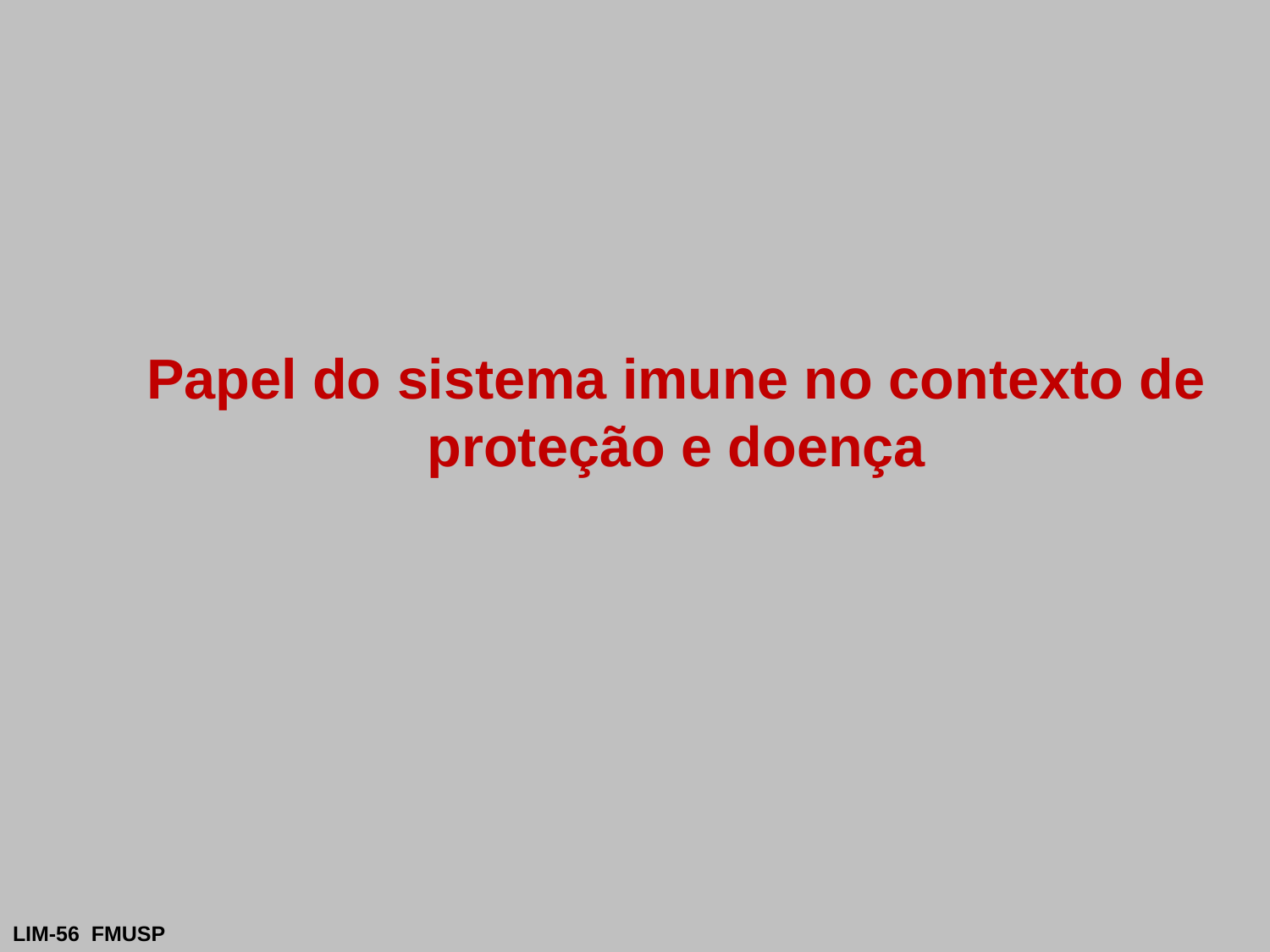

# Papel do sistema imune no contexto de proteção e doença